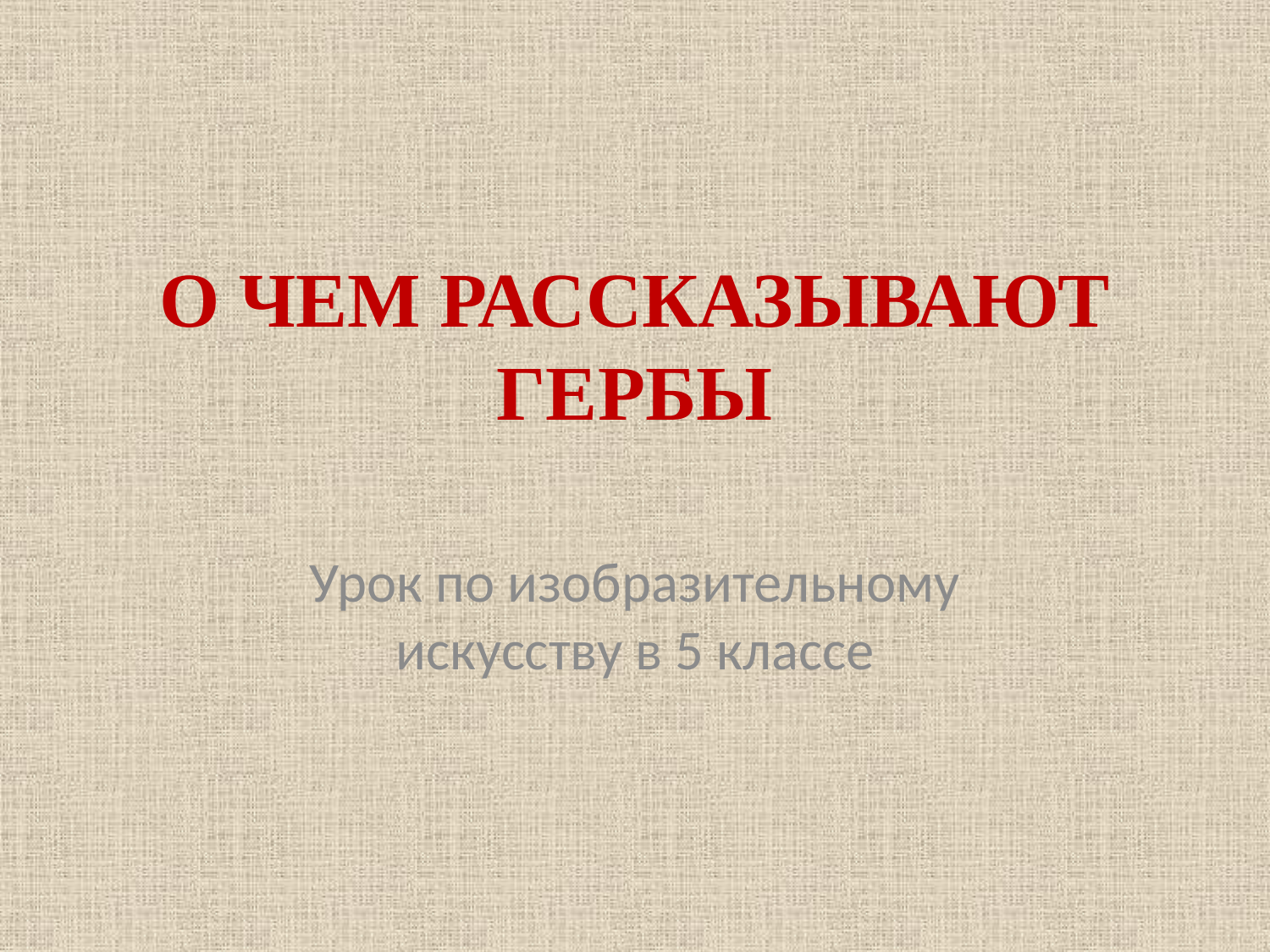

# О ЧЕМ РАССКАЗЫВАЮТ ГЕРБЫ
Урок по изобразительному искусству в 5 классе